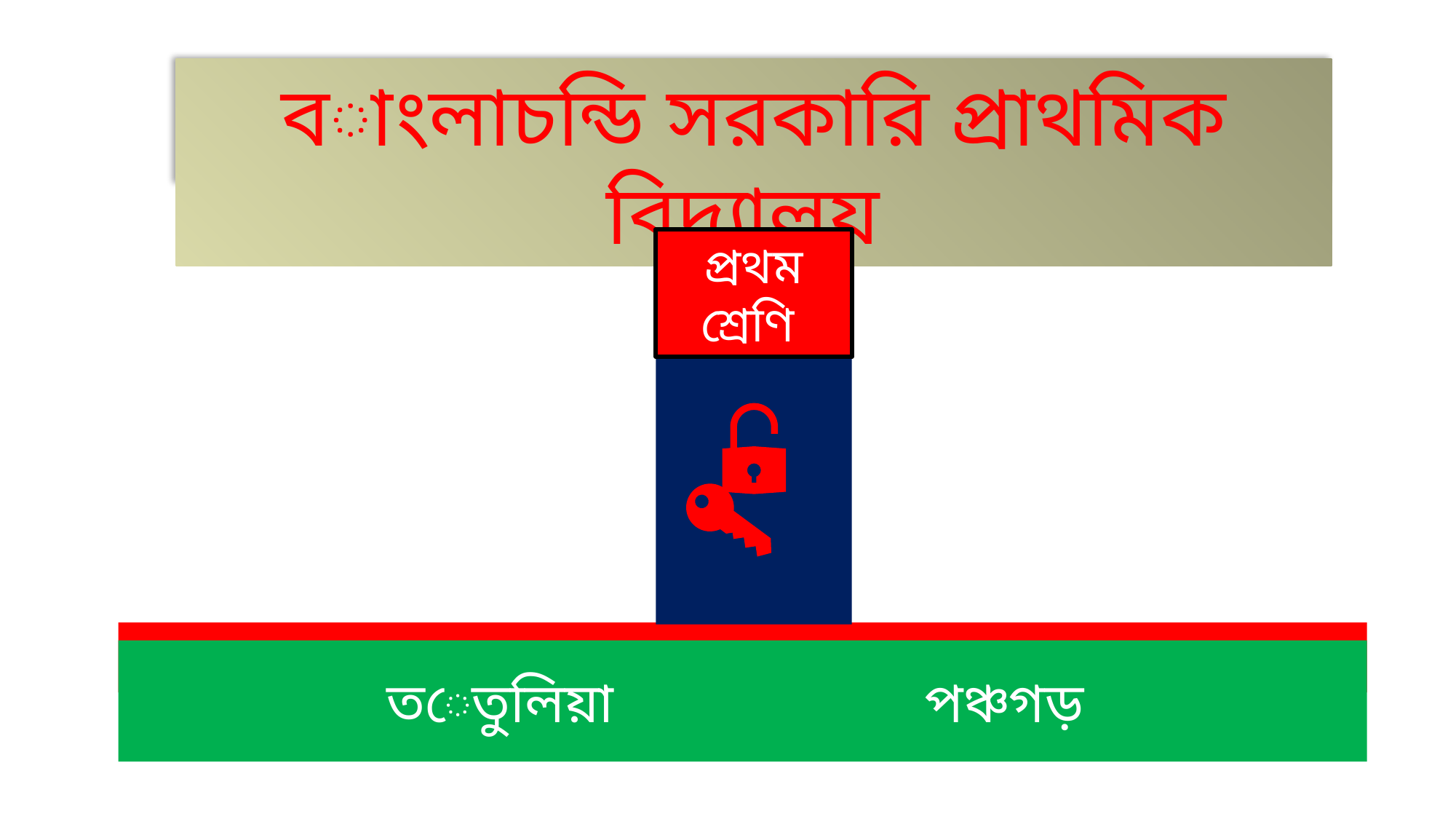

বাংলাচন্ডি সরকারি প্রাথমিক বিদ্যালয়

প্রথম শ্রেণি

তেতুলিয়া                      পঞ্চগড়